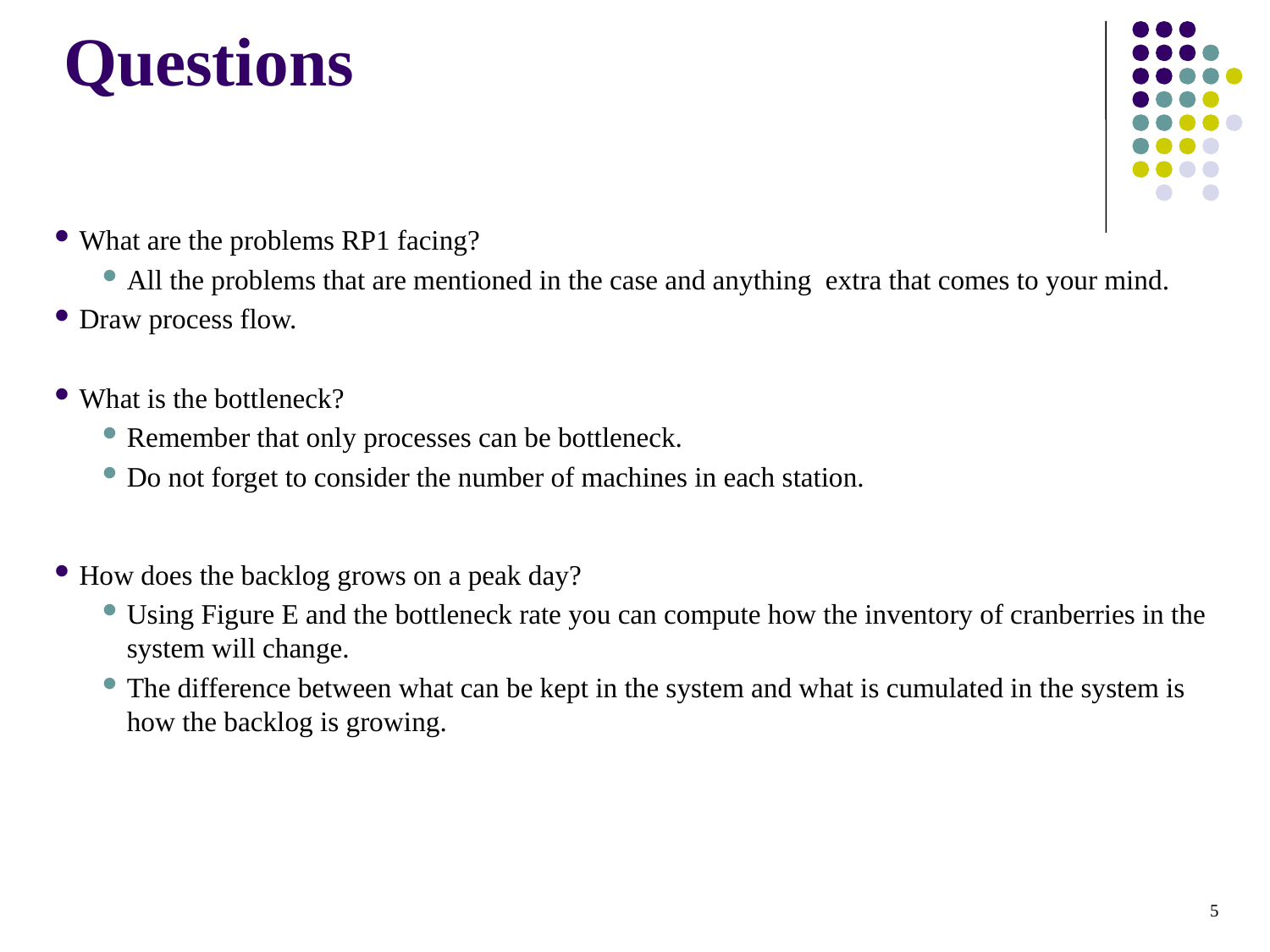

Questions
What are the problems RP1 facing?
All the problems that are mentioned in the case and anything  extra that comes to your mind.
Draw process flow.

What is the bottleneck?
Remember that only processes can be bottleneck.
Do not forget to consider the number of machines in each station.

How does the backlog grows on a peak day?
Using Figure E and the bottleneck rate you can compute how the inventory of cranberries in the system will change.
The difference between what can be kept in the system and what is cumulated in the system is how the backlog is growing.
5